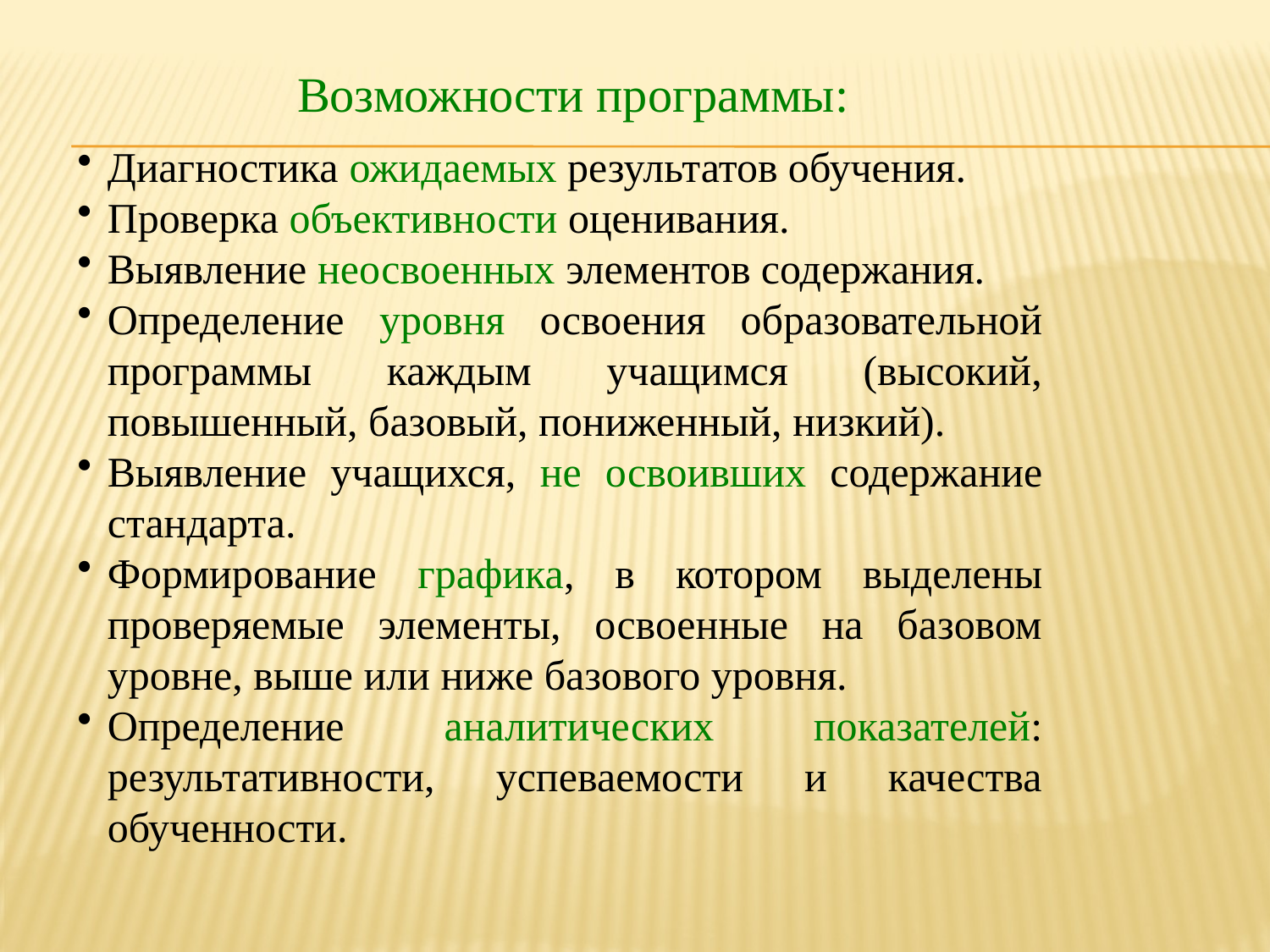

Возможности программы:
Диагностика ожидаемых результатов обучения.
Проверка объективности оценивания.
Выявление неосвоенных элементов содержания.
Определение уровня освоения образовательной программы каждым учащимся (высокий, повышенный, базовый, пониженный, низкий).
Выявление учащихся, не освоивших содержание стандарта.
Формирование графика, в котором выделены проверяемые элементы, освоенные на базовом уровне, выше или ниже базового уровня.
Определение аналитических показателей: результативности, успеваемости и качества обученности.